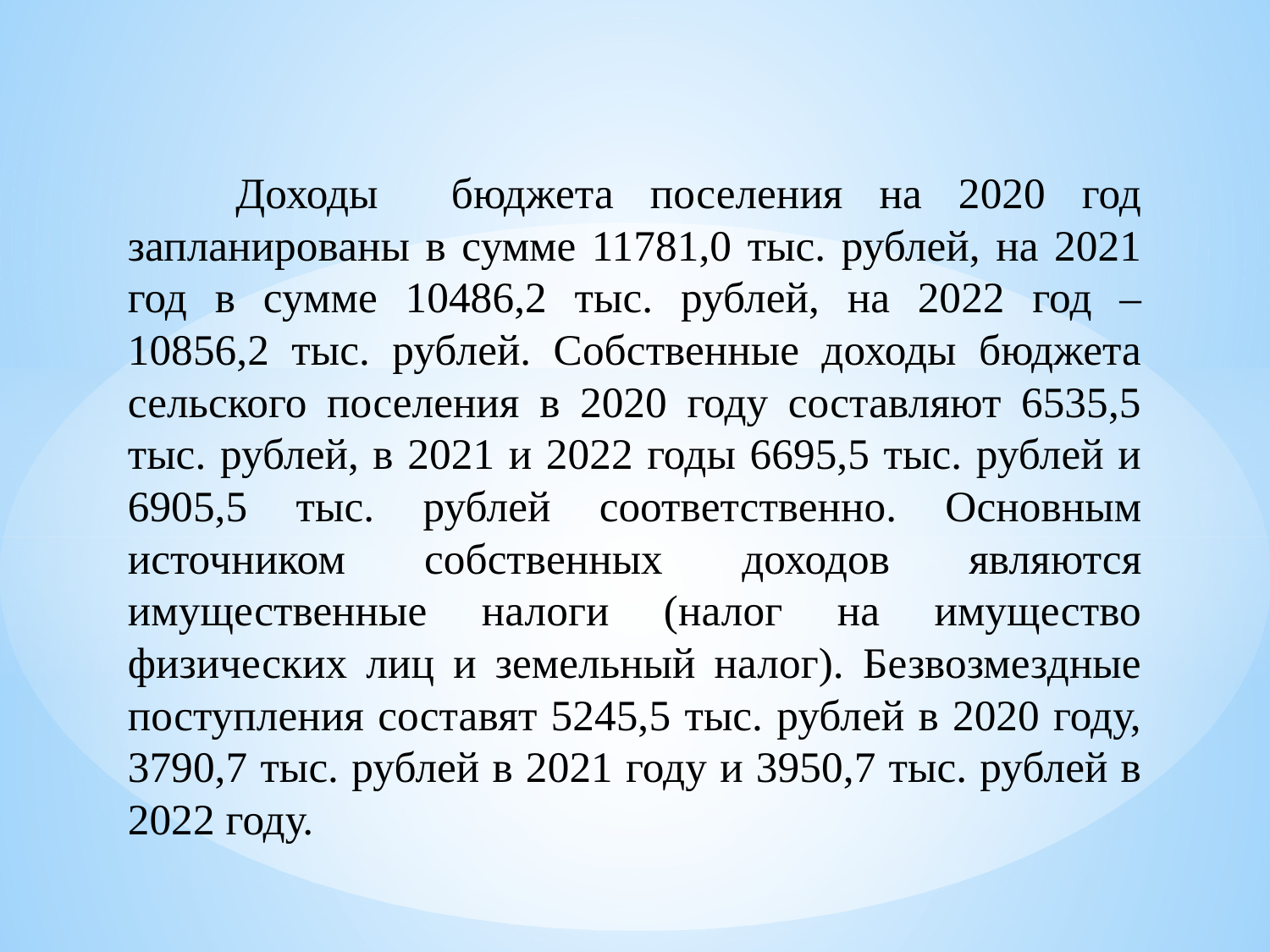

Доходы  бюджета поселения на 2020 год запланированы в сумме 11781,0 тыс. рублей, на 2021 год в сумме 10486,2 тыс. рублей, на 2022 год – 10856,2 тыс. рублей. Собственные доходы бюджета сельского поселения в 2020 году составляют 6535,5 тыс. рублей, в 2021 и 2022 годы 6695,5 тыс. рублей и 6905,5 тыс. рублей соответственно. Основным источником собственных доходов являются имущественные налоги (налог на имущество физических лиц и земельный налог). Безвозмездные поступления составят 5245,5 тыс. рублей в 2020 году, 3790,7 тыс. рублей в 2021 году и 3950,7 тыс. рублей в 2022 году.